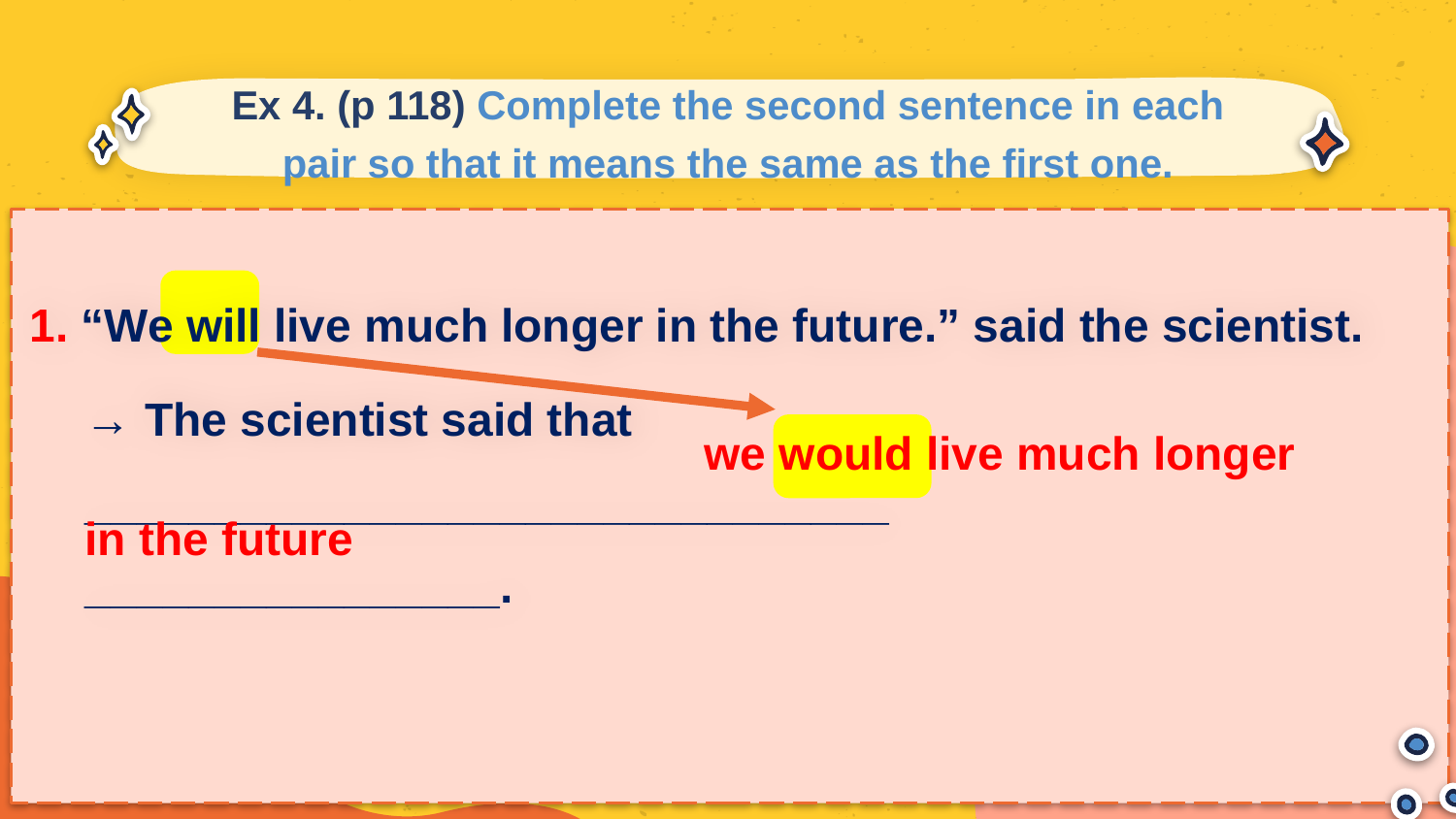

Ex 4. (p 118) Complete the second sentence in each pair so that it means the same as the first one.

1. “We will live much longer in the future.” said the scientist.

→ The scientist said that _______________________________
________________.
we would live much longer

in the future